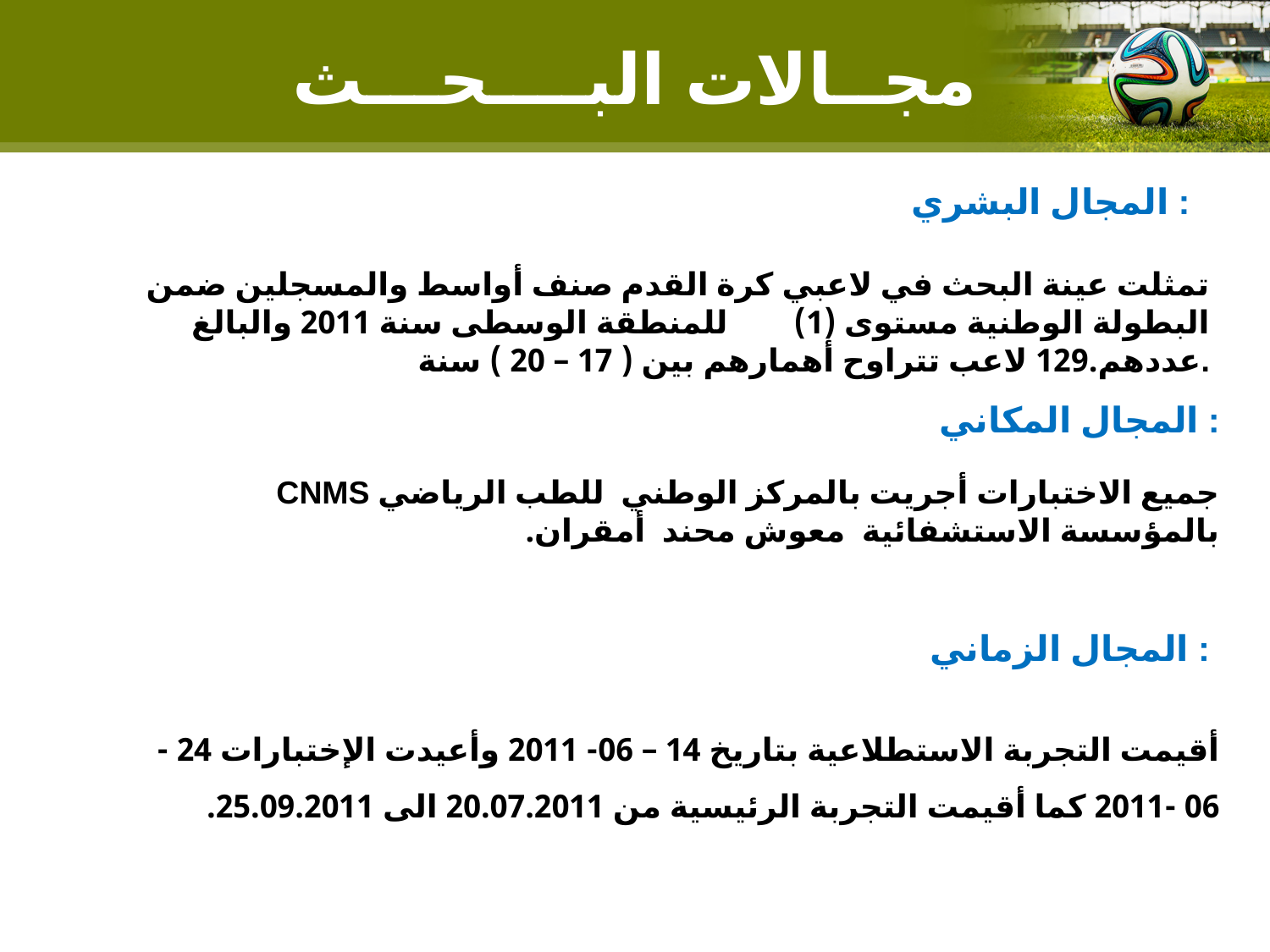

# مجــالات البــــحـــث
المجال البشري :
تمثلت عينة البحث في لاعبي كرة القدم صنف أواسط والمسجلين ضمن البطولة الوطنية مستوى (1)        للمنطقة الوسطى سنة 2011 والبالغ عددهم.129 لاعب تتراوح أهمارهم بين ( 17 – 20 ) سنة.

المجال المكاني :
جميع الاختبارات أجريت بالمركز الوطني  للطب الرياضي CNMS بالمؤسسة الاستشفائية  معوش محند  أمقران.

المجال الزماني :
أقيمت التجربة الاستطلاعية بتاريخ 14 – 06- 2011 وأعيدت الإختبارات 24 - 06 -2011 كما أقيمت التجربة الرئيسية من 20.07.2011 الى 25.09.2011.